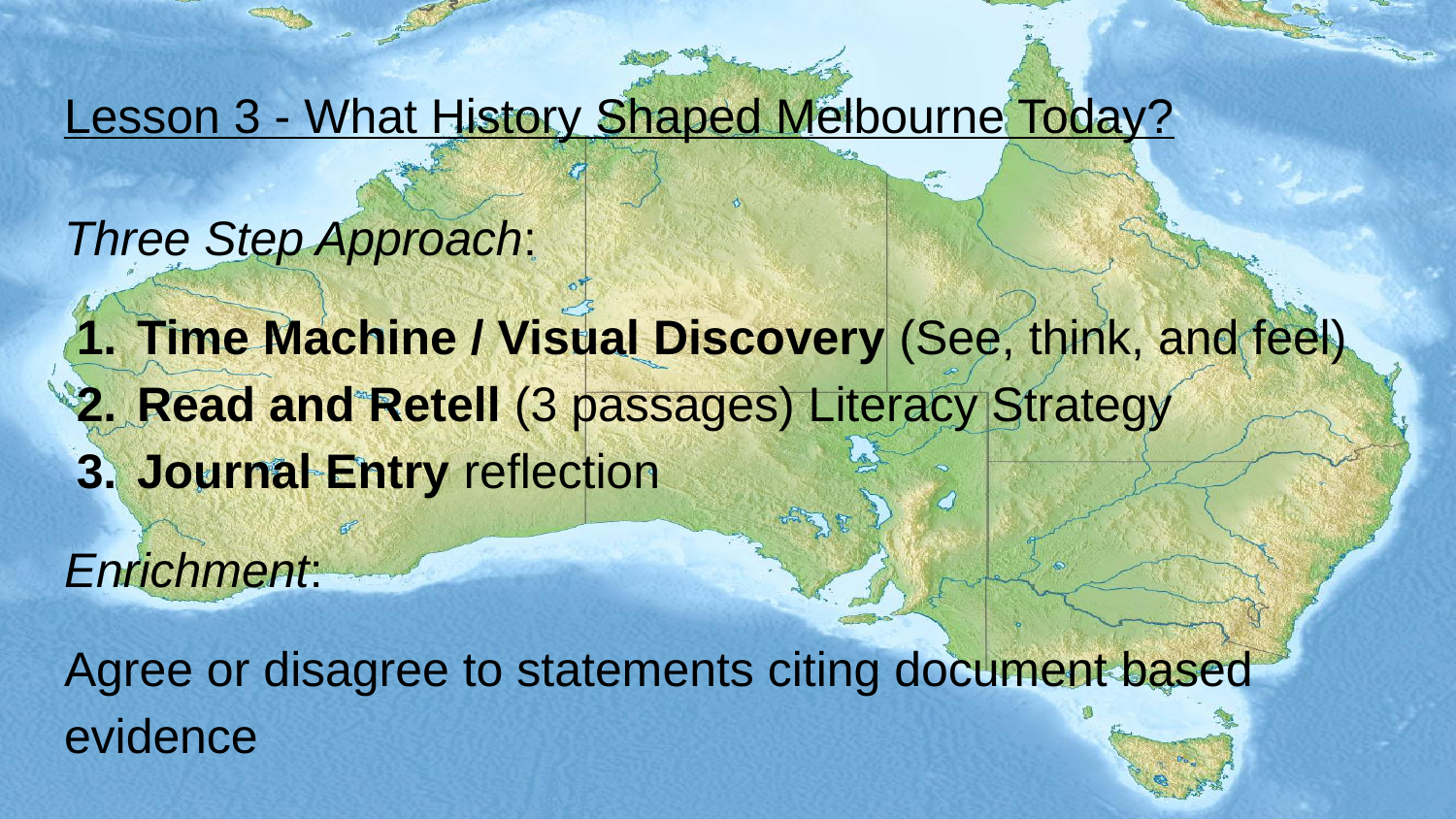

# Lesson 3 - What History Shaped Melbourne Today?
Three Step Approach:
Time Machine / Visual Discovery (See, think, and feel)
Read and Retell (3 passages) Literacy Strategy
Journal Entry reflection
Enrichment:
Agree or disagree to statements citing document based evidence